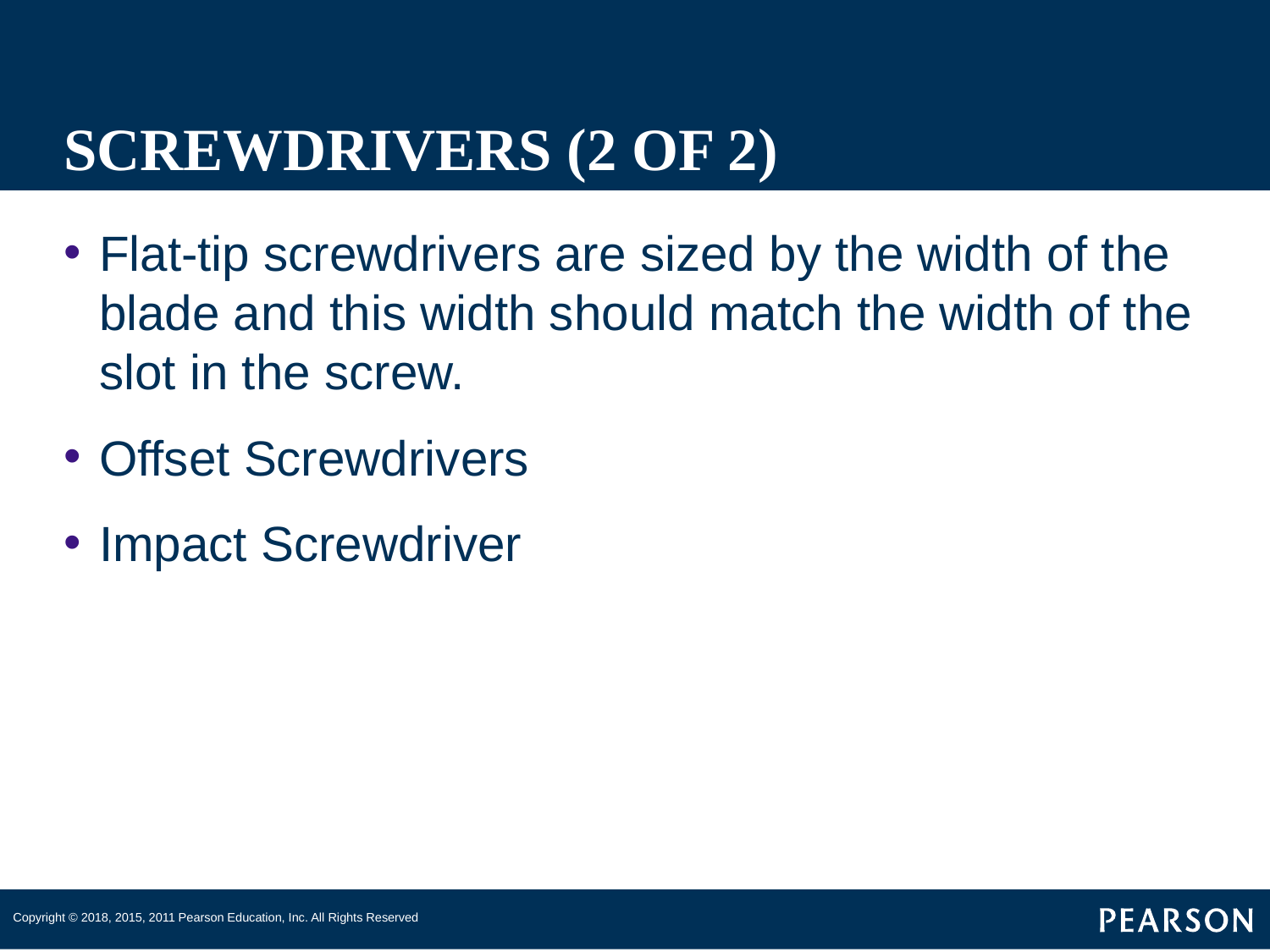

# SCREWDRIVERS (2 OF 2)
Flat-tip screwdrivers are sized by the width of the blade and this width should match the width of the slot in the screw.
Offset Screwdrivers
Impact Screwdriver